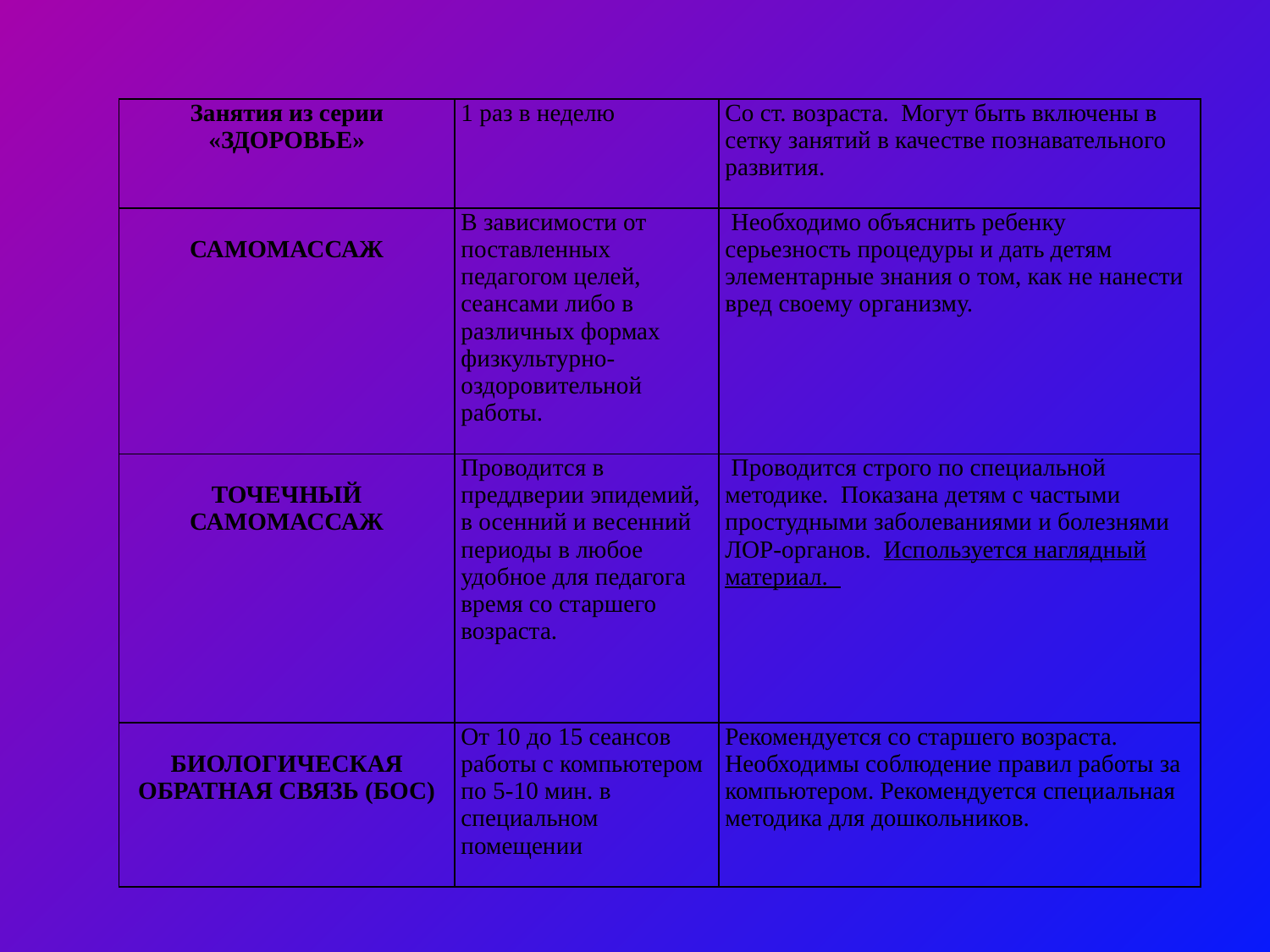

| Занятия из серии «ЗДОРОВЬЕ» | 1 раз в неделю | Со ст. возраста. Могут быть включены в сетку занятий в качестве познавательного развития. |
| --- | --- | --- |
| САМОМАССАЖ | В зависимости от поставленных педагогом целей, сеансами либо в различных формах физкультурно-оздоровительной работы. | Необходимо объяснить ребенку серьезность процедуры и дать детям элементарные знания о том, как не нанести вред своему организму. |
| ТОЧЕЧНЫЙ САМОМАССАЖ | Проводится в преддверии эпидемий, в осенний и весенний периоды в любое удобное для педагога время со старшего возраста. | Проводится строго по специальной методике. Показана детям с частыми простудными заболеваниями и болезнями ЛОР-органов.  Используется наглядный материал. |
| БИОЛОГИЧЕСКАЯ ОБРАТНАЯ СВЯЗЬ (БОС) | От 10 до 15 сеансов работы с компьютером по 5-10 мин. в специальном помещении | Рекомендуется со старшего возраста. Необходимы соблюдение правил работы за компьютером. Рекомендуется специальная методика для дошкольников. |